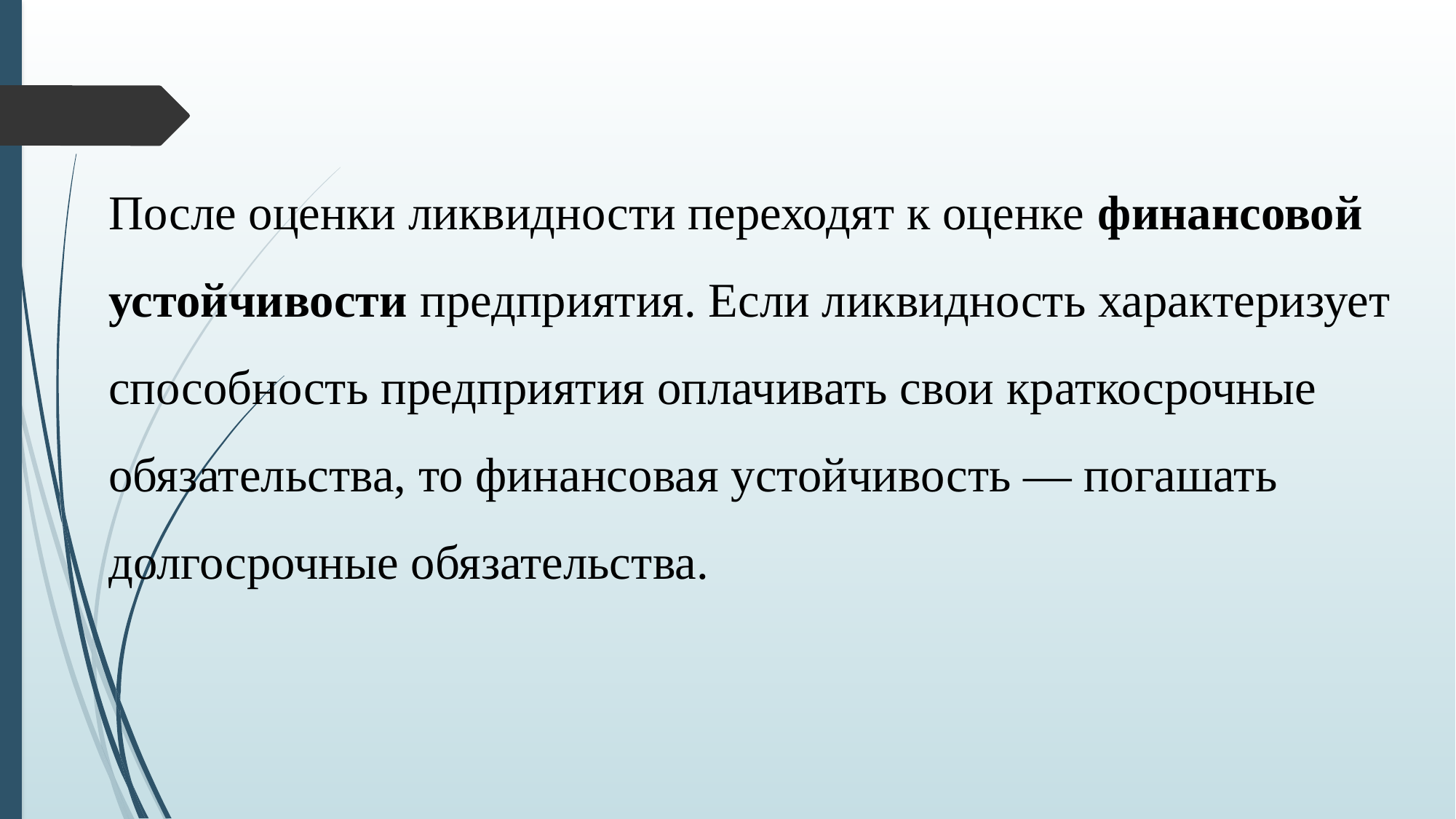

После оценки ликвидности переходят к оценке финансовой устойчивости предприятия. Если ликвидность характеризует способность предприятия оплачивать свои краткосрочные обязательства, то финансовая устойчивость — погашать долгосрочные обязательства.